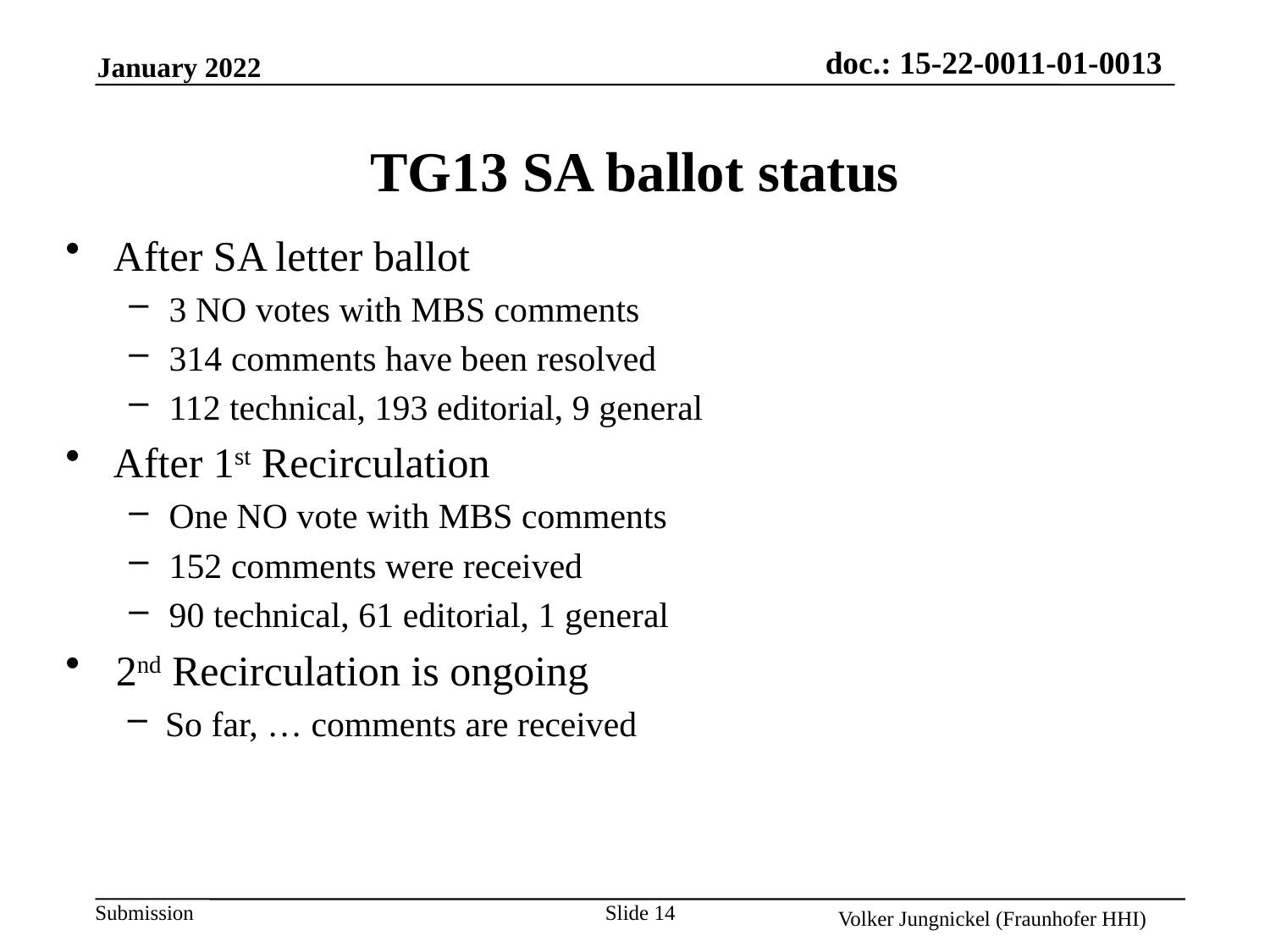

# TG13 SA ballot status
After SA letter ballot
3 NO votes with MBS comments
314 comments have been resolved
112 technical, 193 editorial, 9 general
After 1st Recirculation
One NO vote with MBS comments
152 comments were received
90 technical, 61 editorial, 1 general
2nd Recirculation is ongoing
So far, … comments are received

Slide 14
Volker Jungnickel (Fraunhofer HHI)